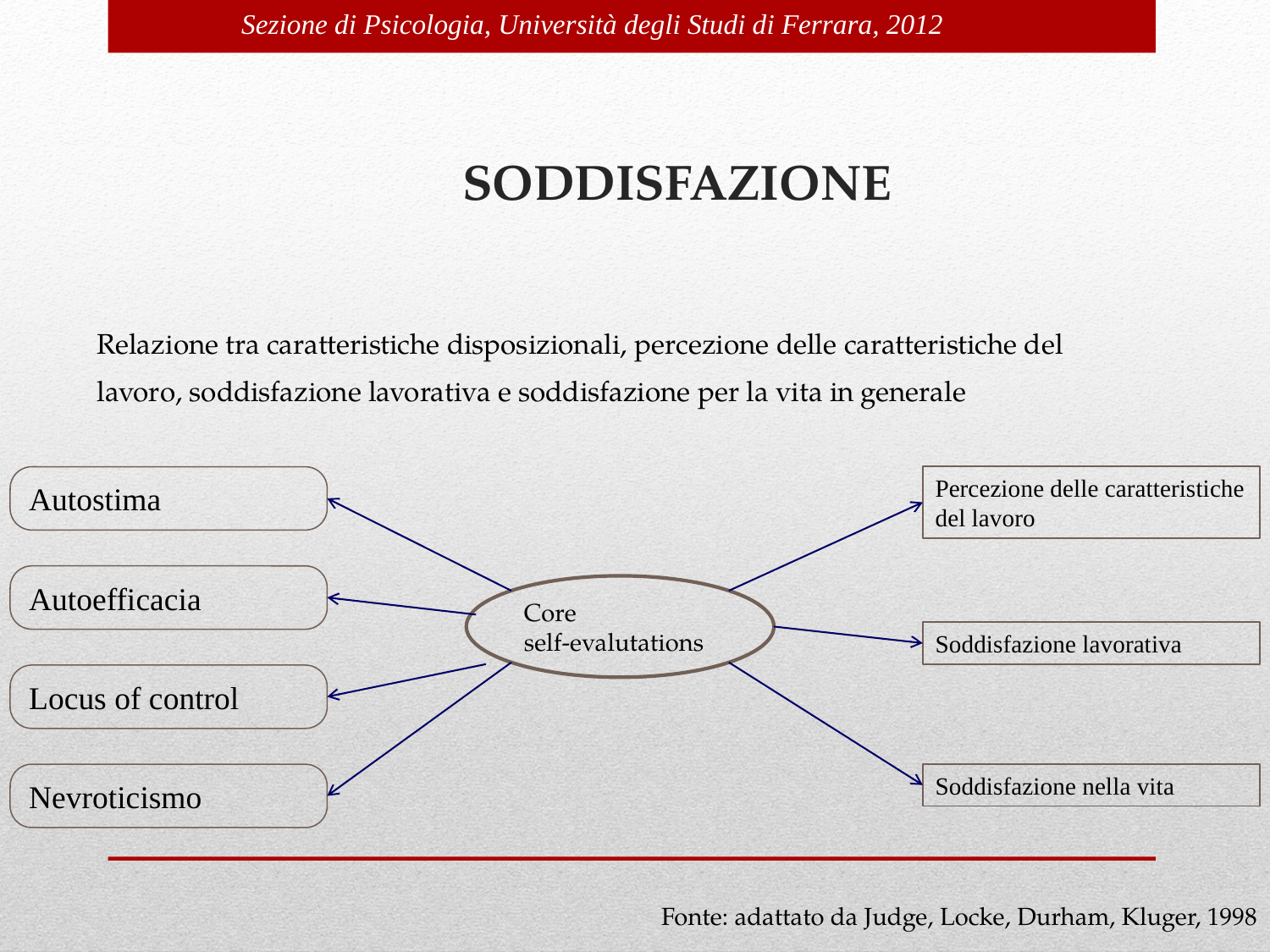

SODDISFAZIONE
Relazione tra caratteristiche disposizionali, percezione delle caratteristiche del lavoro, soddisfazione lavorativa e soddisfazione per la vita in generale
Percezione delle caratteristiche del lavoro
Autostima
Autoefficacia
Core
self-evalutations
Soddisfazione lavorativa
Locus of control
Soddisfazione nella vita
Nevroticismo
Fonte: adattato da Judge, Locke, Durham, Kluger, 1998